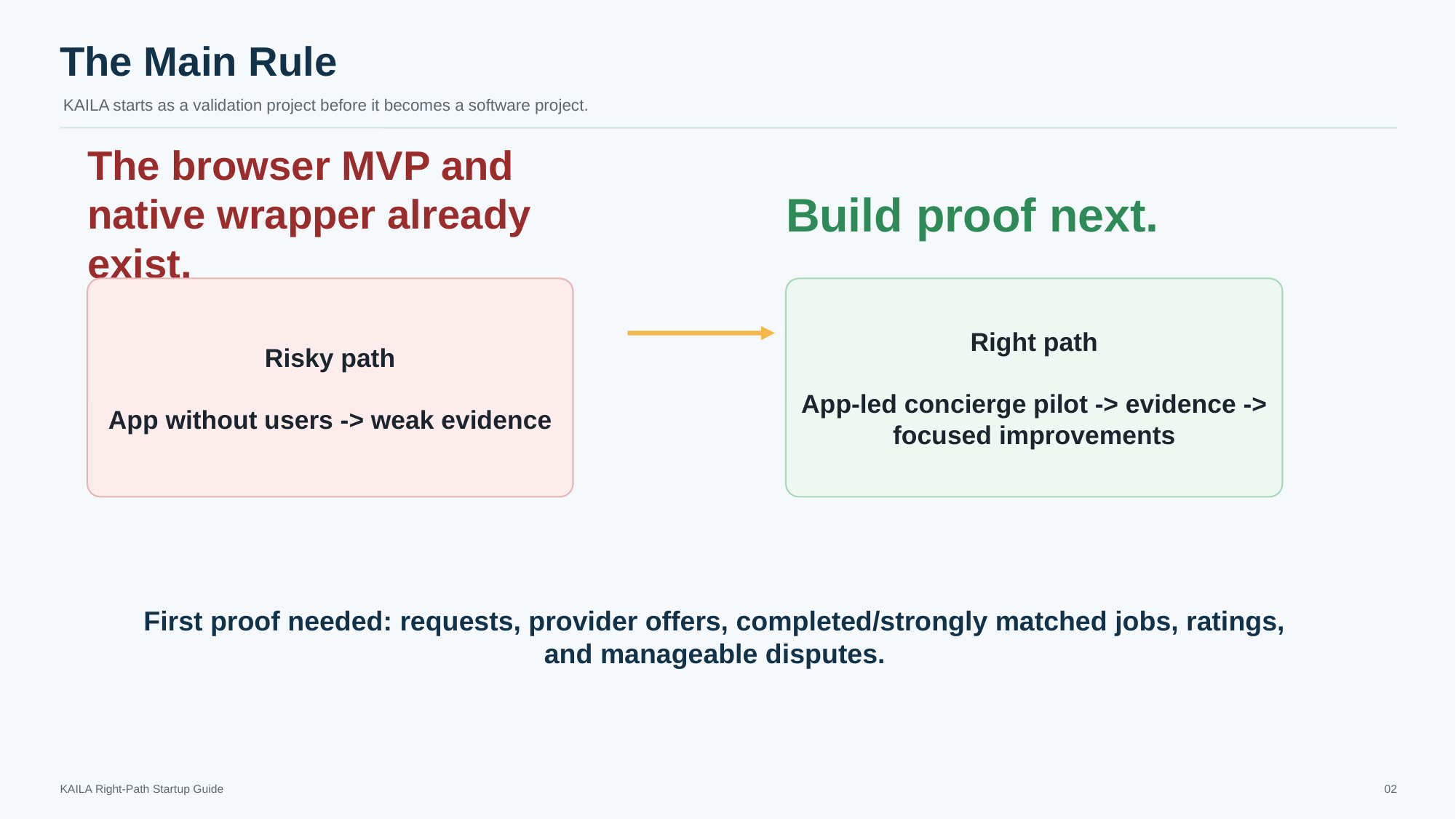

The Main Rule
KAILA starts as a validation project before it becomes a software project.

The browser MVP and native wrapper already exist.
Build proof next.

Risky path

App without users -> weak evidence
Right path

App-led concierge pilot -> evidence -> focused improvements

First proof needed: requests, provider offers, completed/strongly matched jobs, ratings, and manageable disputes.
KAILA Right-Path Startup Guide
02